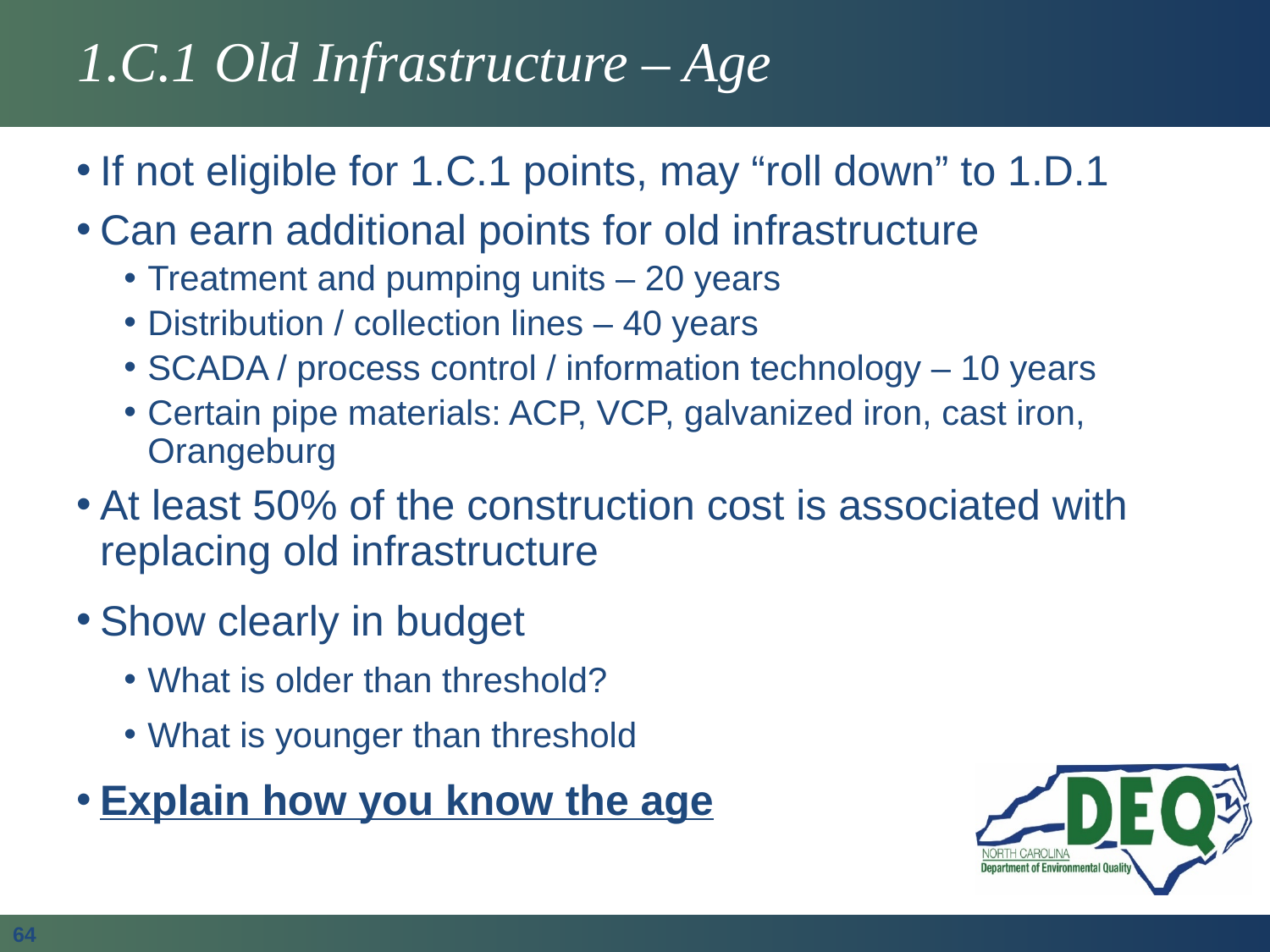

# 1.C.1 Old Infrastructure – Age
If not eligible for 1.C.1 points, may “roll down” to 1.D.1
Can earn additional points for old infrastructure
Treatment and pumping units – 20 years
Distribution / collection lines – 40 years
SCADA / process control / information technology – 10 years
Certain pipe materials: ACP, VCP, galvanized iron, cast iron, Orangeburg
At least 50% of the construction cost is associated with replacing old infrastructure
Show clearly in budget
What is older than threshold?
What is younger than threshold
Explain how you know the age

64